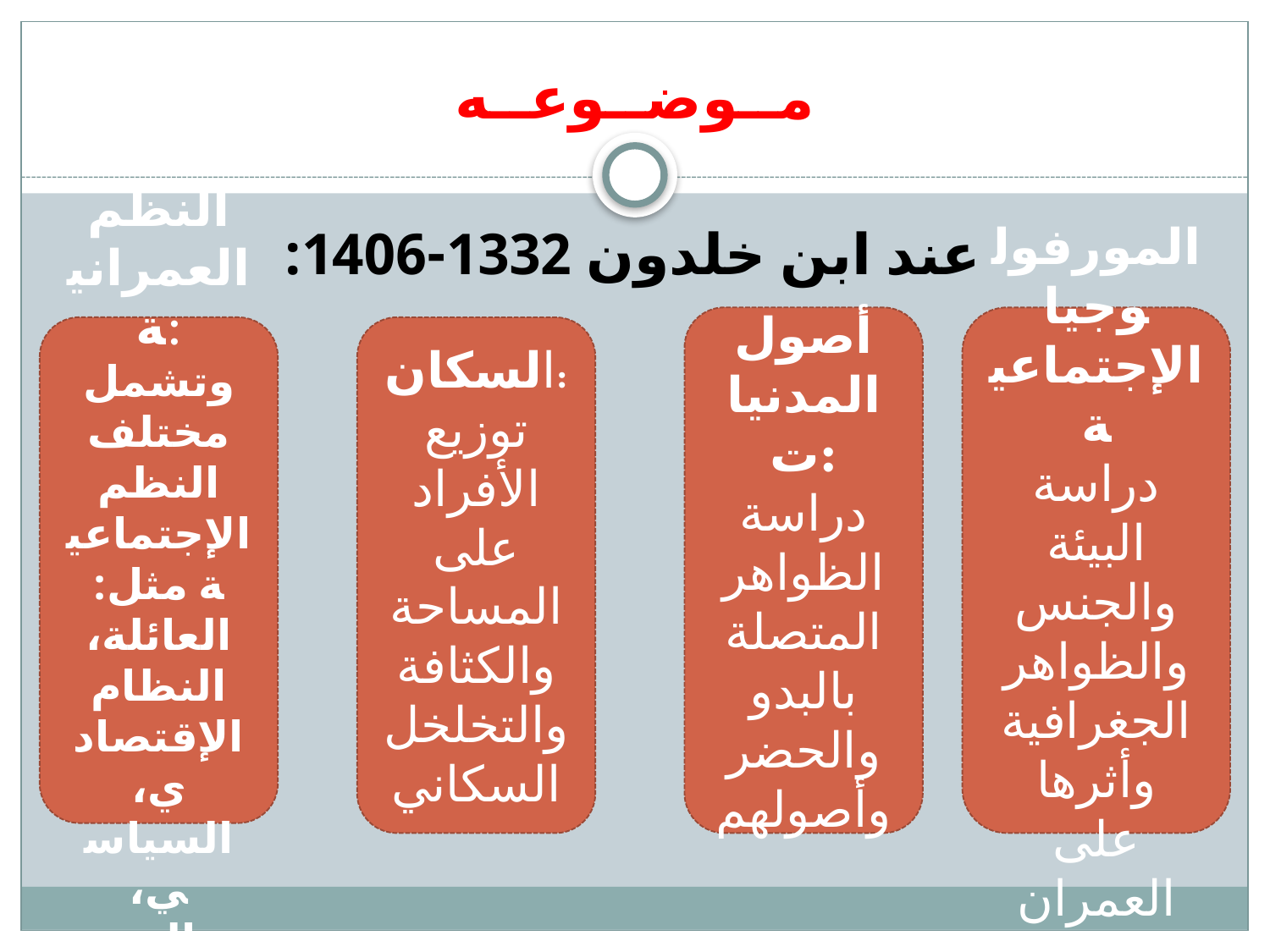

# مــوضــوعــه
عند ابن خلدون 1332-1406:

أصول المدنيات:
دراسة الظواهر المتصلة بالبدو والحضر وأصولهم
المورفولوجيا الإجتماعية
دراسة البيئة والجنس والظواهر الجغرافية وأثرها على العمران
النظم العمرانية:
وتشمل مختلف النظم الإجتماعية مثل: العائلة، النظام الإقتصادي، السياسي، الديني....
السكان:
توزيع الأفراد على المساحة والكثافة والتخلخل السكاني